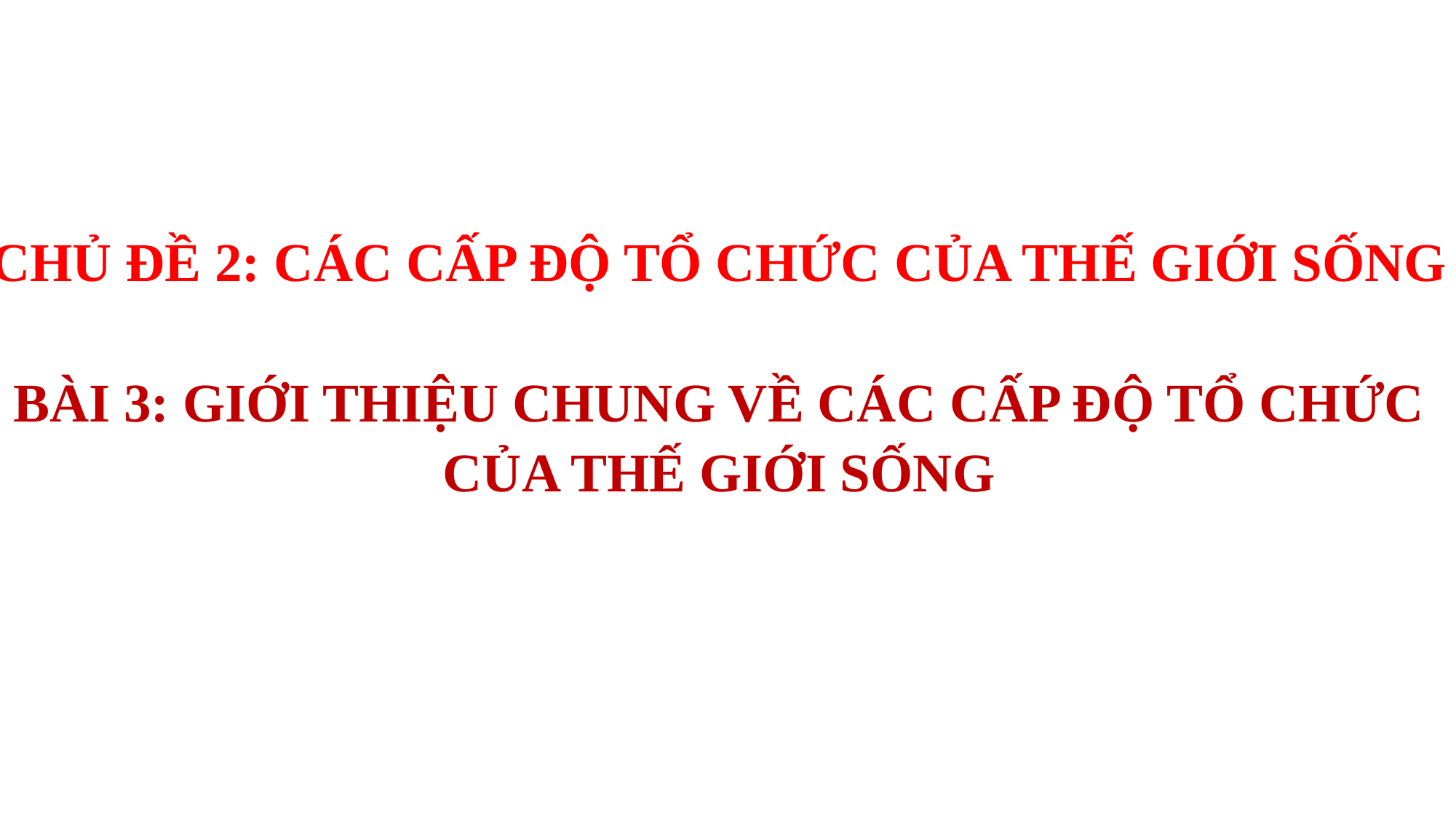

# CHỦ ĐỀ 2: CÁC CẤP ĐỘ TỔ CHỨC CỦA THẾ GIỚI SỐNG BÀI 3: GIỚI THIỆU CHUNG VỀ CÁC CẤP ĐỘ TỔ CHỨC CỦA THẾ GIỚI SỐNG